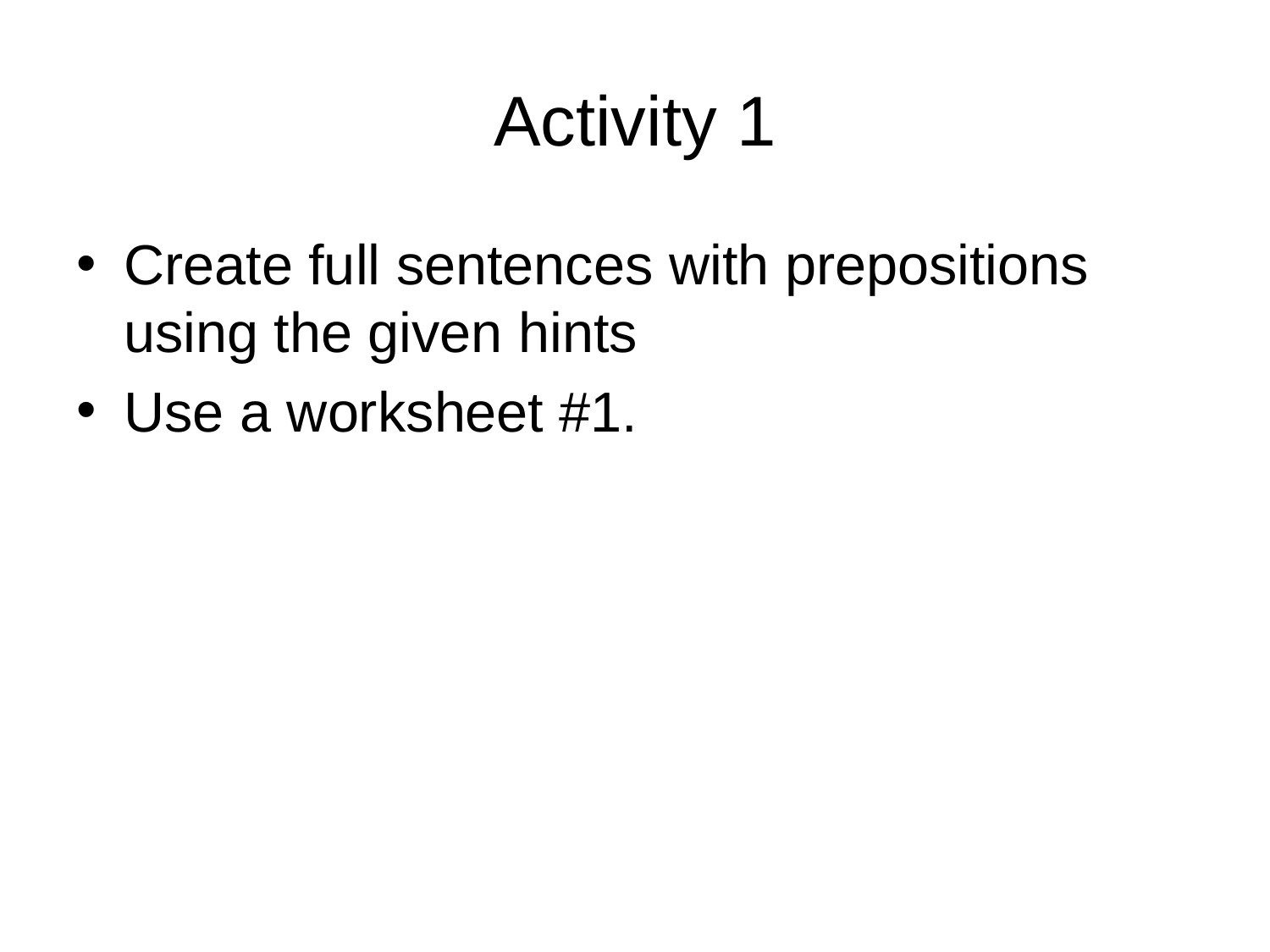

# Activity 1
Create full sentences with prepositions using the given hints
Use a worksheet #1.